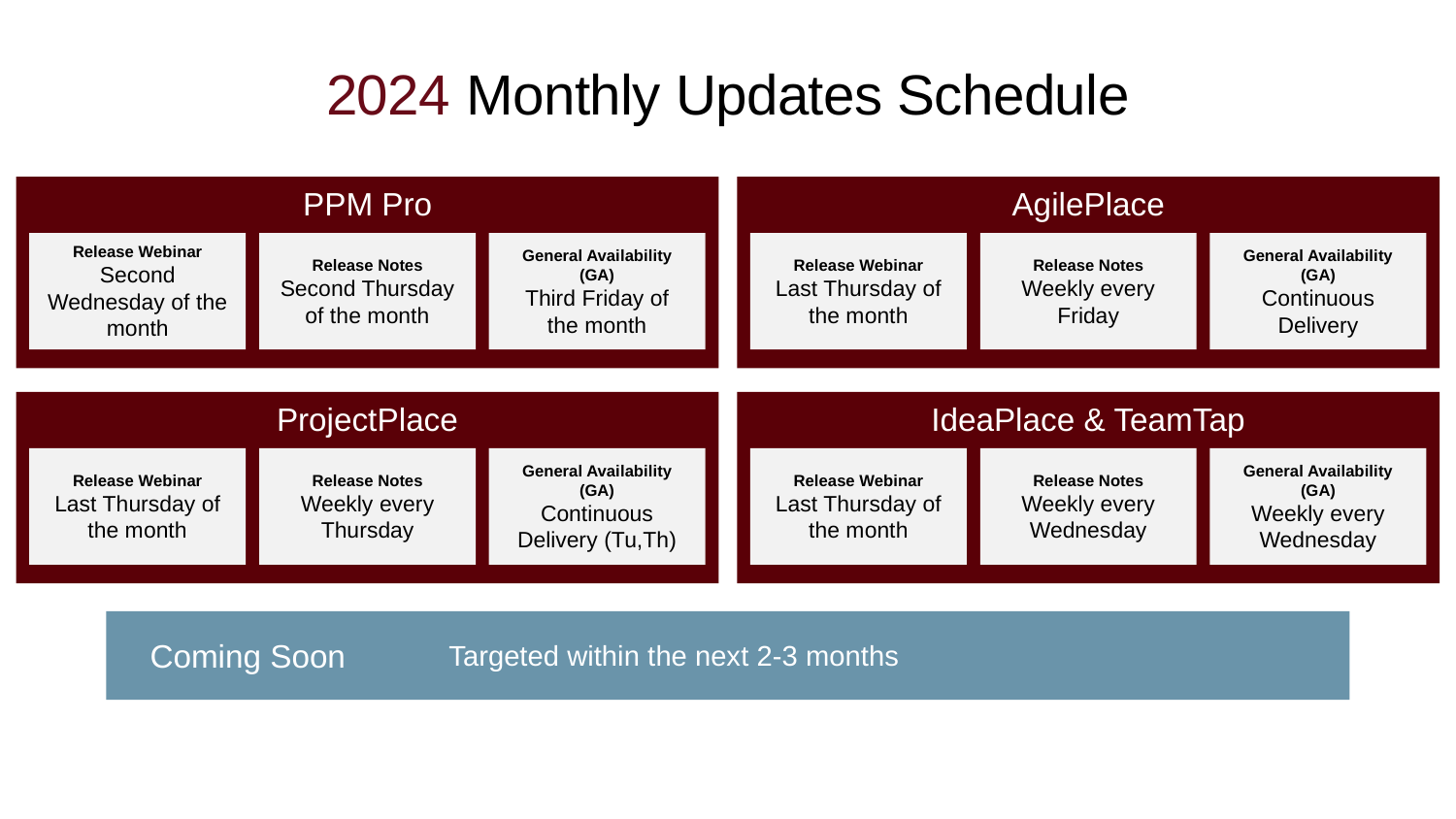

# 2024 Monthly Updates Schedule
PPM Pro
AgilePlace
Release Webinar
Second Wednesday of the month
Release Notes
Second Thursday of the month
General Availability (GA)
Third Friday of the month
Release Webinar
Last Thursday of the month
Release Notes
Weekly every Friday
General Availability (GA)
Continuous Delivery
ProjectPlace
IdeaPlace & TeamTap
Release Webinar
Last Thursday of the month
Release Notes
Weekly every Thursday
General Availability (GA)
Continuous Delivery (Tu,Th)
Release Webinar
Last Thursday of the month
Release Notes
Weekly every Wednesday
General Availability (GA)
Weekly every Wednesday
Coming Soon
Targeted within the next 2-3 months